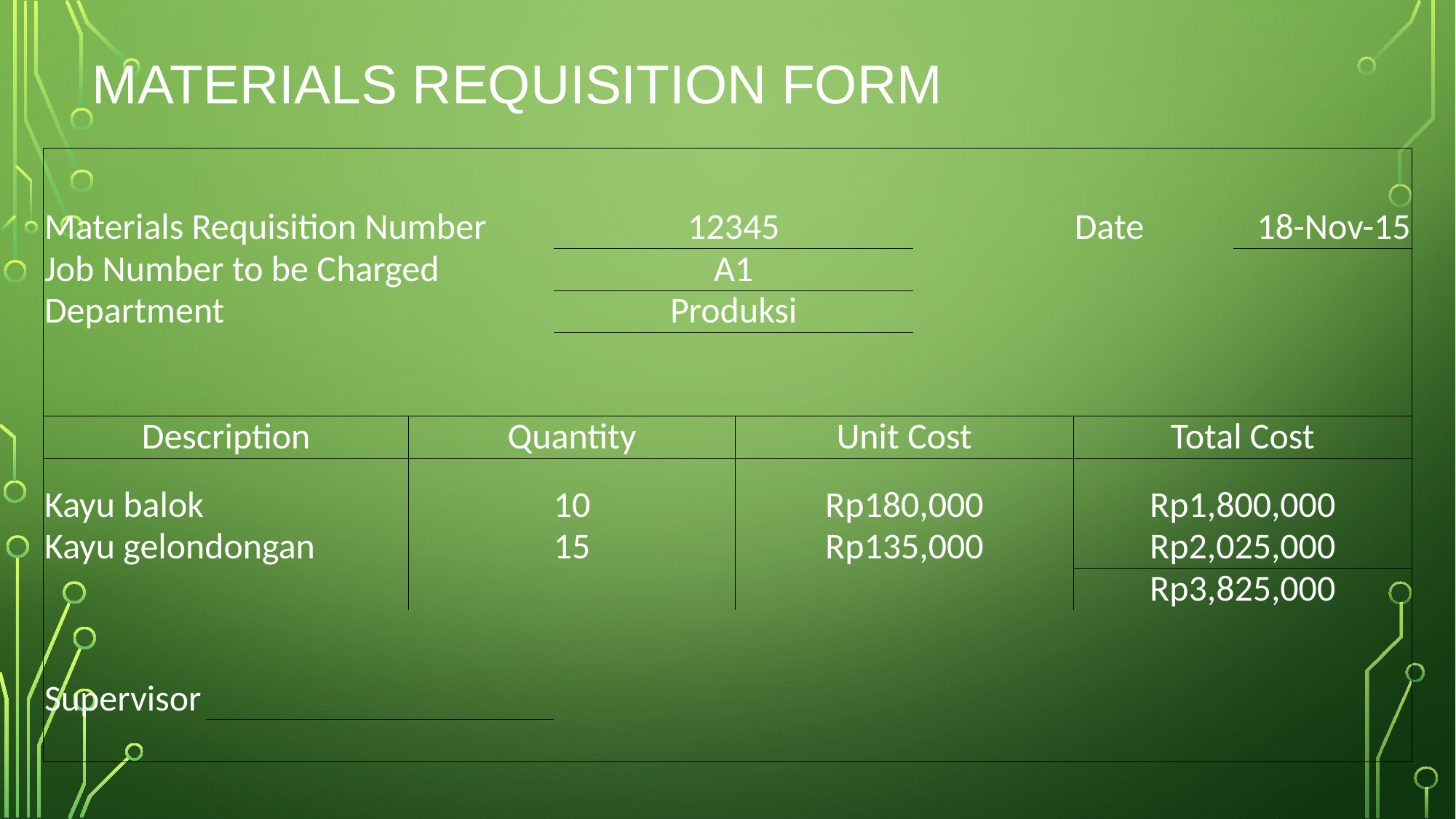

# Materials Requisition Form
|  |  |  |  |  |  |  |  |
| --- | --- | --- | --- | --- | --- | --- | --- |
| Materials Requisition Number |  |  | 12345 |  |  | Date | 18-Nov-15 |
| Job Number to be Charged |  |  | A1 |  |  |  |  |
| Department |  |  | Produksi |  |  |  |  |
|  |  |  |  |  |  |  |  |
|  |  |  |  |  |  |  |  |
| Description |  | Quantity |  | Unit Cost |  | Total Cost |  |
| Kayu balok |  | 10 |  | Rp180,000 |  | Rp1,800,000 |  |
| Kayu gelondongan |  | 15 |  | Rp135,000 |  | Rp2,025,000 |  |
|  |  |  |  |  |  | Rp3,825,000 |  |
|  |  |  |  |  |  |  |  |
| Supervisor |  |  |  |  |  |  |  |
|  |  |  |  |  |  |  |  |